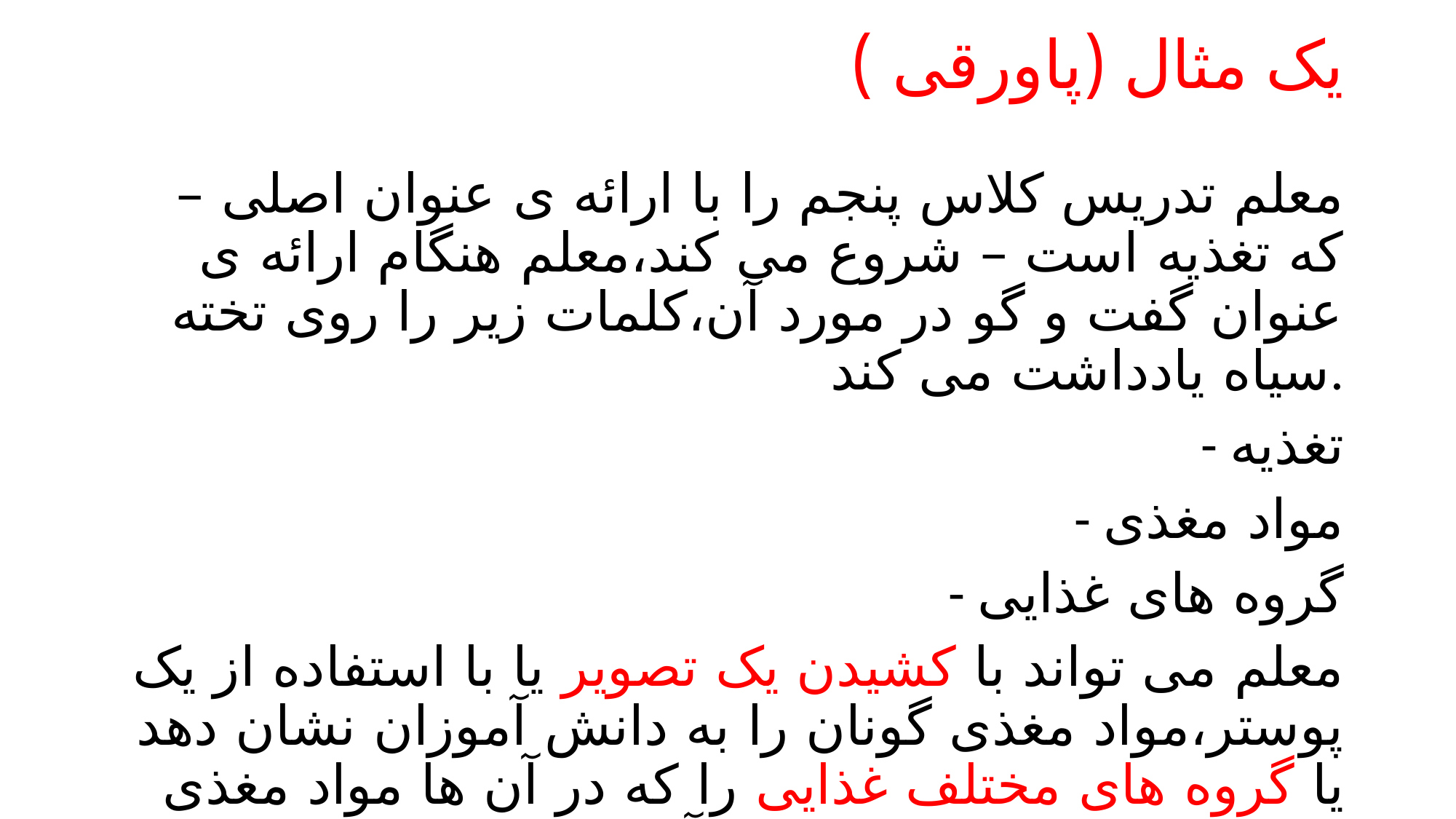

# یک مثال (پاورقی )
معلم تدریس کلاس پنجم را با ارائه ی عنوان اصلی – که تغذیه است – شروع می کند،معلم هنگام ارائه ی عنوان گفت و گو در مورد آن،کلمات زیر را روی تخته سیاه یادداشت می کند.
     - تغذیه
     - مواد مغذی
     - گروه های غذایی
معلم می تواند با کشیدن یک تصویر یا با استفاده از یک پوستر،مواد مغذی گونان را به دانش آموزان نشان دهد یا گروه های مختلف غذایی را که در آن ها مواد مغذی وجود دارد،معرفی کند.دانش آموزان ممکن است تشویق شوند که با تکرار،آن ها را یاد بگیرند.درتمامی این مدت،